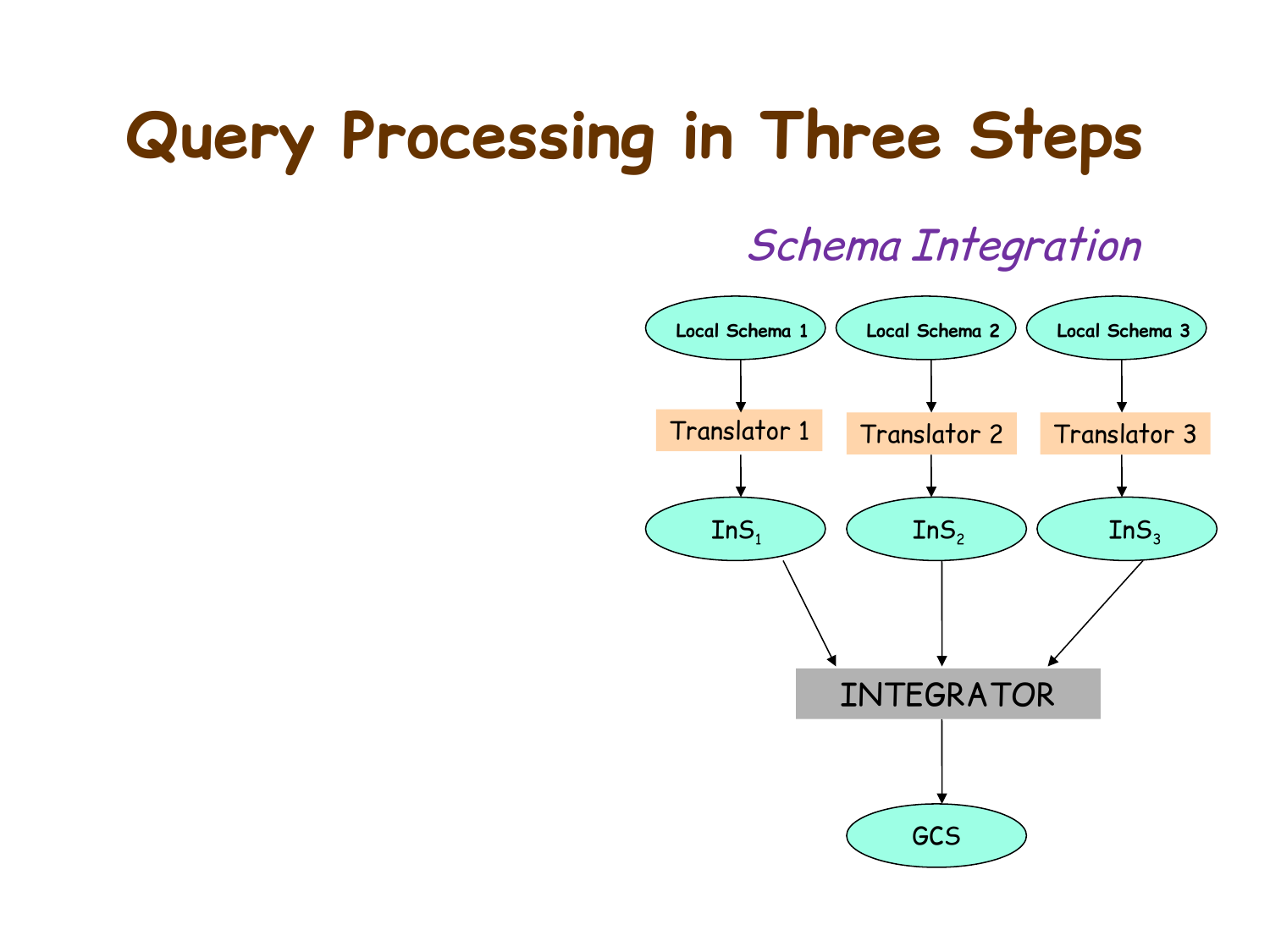

# Query Processing in Three Steps
Schema Integration

Local Schema 1
Local Schema 2
Local Schema 3

Translator 1
Translator 2
Translator 3

InS1
InS2
InS3

INTEGRATOR

GCS